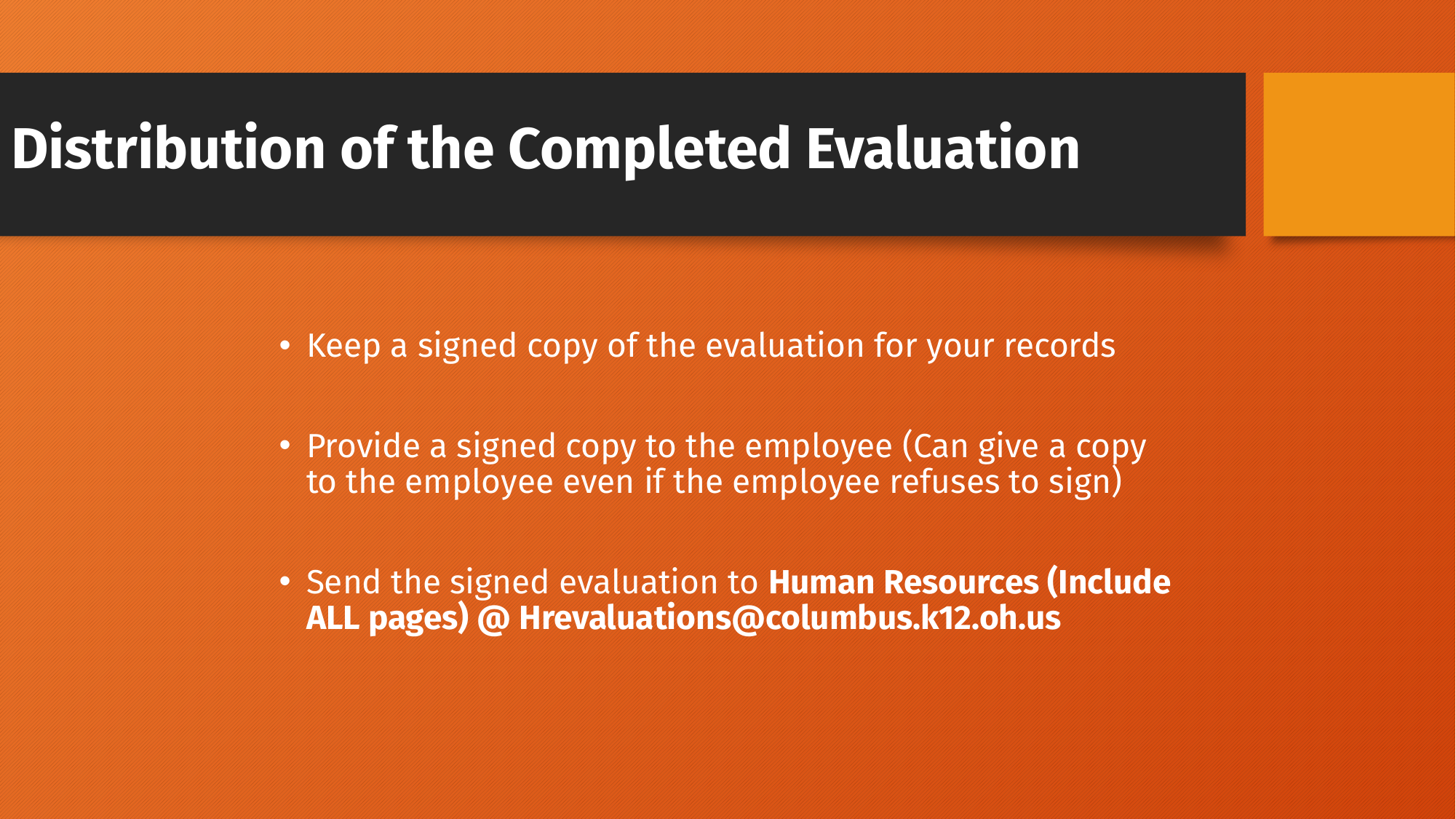

# Distribution of the Completed Evaluation
Keep a signed copy of the evaluation for your records

Provide a signed copy to the employee (Can give a copy to the employee even if the employee refuses to sign)

Send the signed evaluation to Human Resources (Include ALL pages) @ Hrevaluations@columbus.k12.oh.us